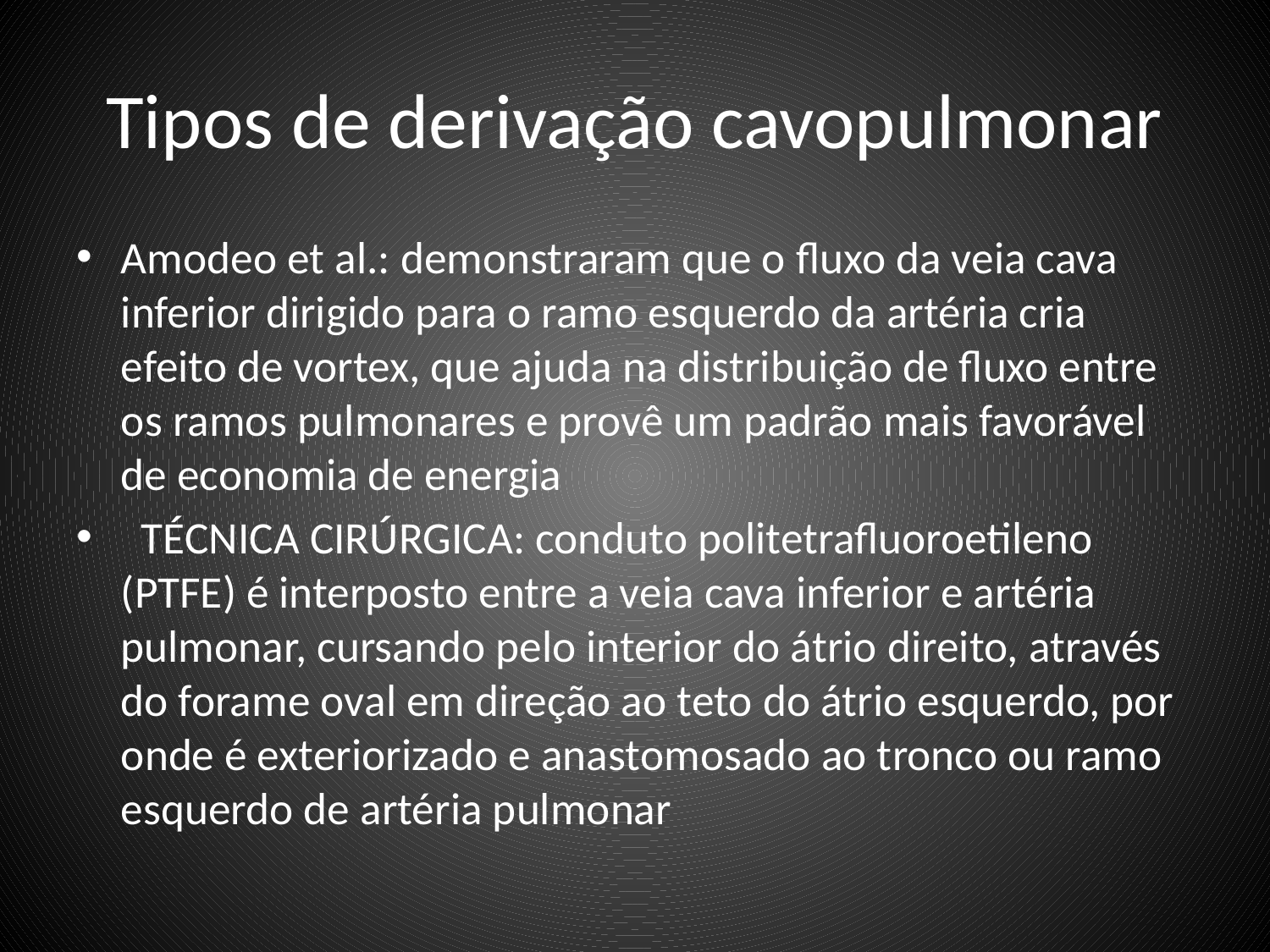

# Tipos de derivação cavopulmonar
Amodeo et al.: demonstraram que o fluxo da veia cava inferior dirigido para o ramo esquerdo da artéria cria efeito de vortex, que ajuda na distribuição de fluxo entre os ramos pulmonares e provê um padrão mais favorável de economia de energia
  TÉCNICA CIRÚRGICA: conduto politetrafluoroetileno (PTFE) é interposto entre a veia cava inferior e artéria pulmonar, cursando pelo interior do átrio direito, através do forame oval em direção ao teto do átrio esquerdo, por onde é exteriorizado e anastomosado ao tronco ou ramo esquerdo de artéria pulmonar